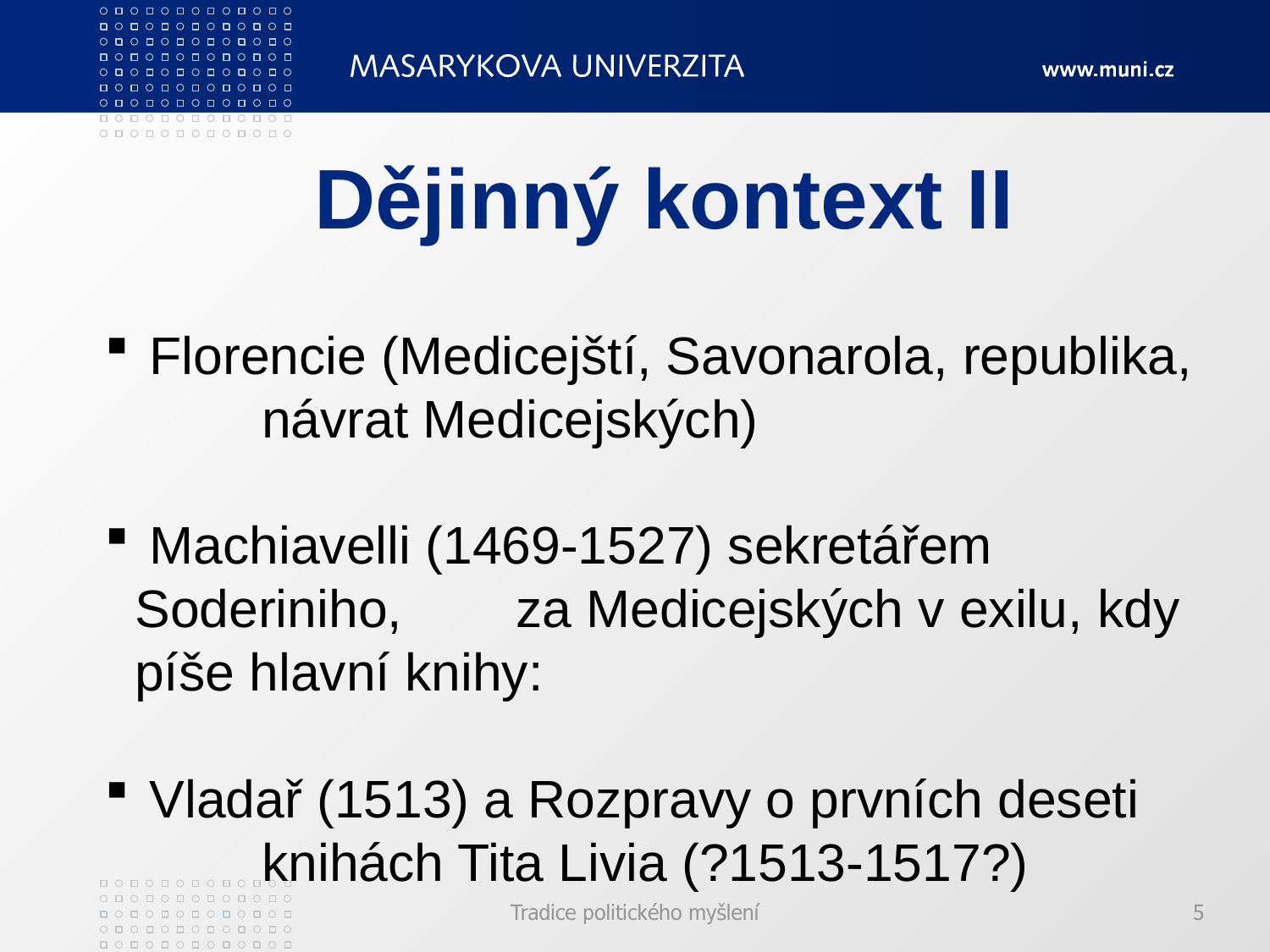

# Dějinný kontext II
 Florencie (Medicejští, Savonarola, republika, 	návrat Medicejských)

 Machiavelli (1469-1527) sekretářem Soderiniho, 	za Medicejských v exilu, kdy píše hlavní knihy:

 Vladař (1513) a Rozpravy o prvních deseti 	knihách Tita Livia (?1513-1517?)
Tradice politického myšlení
5